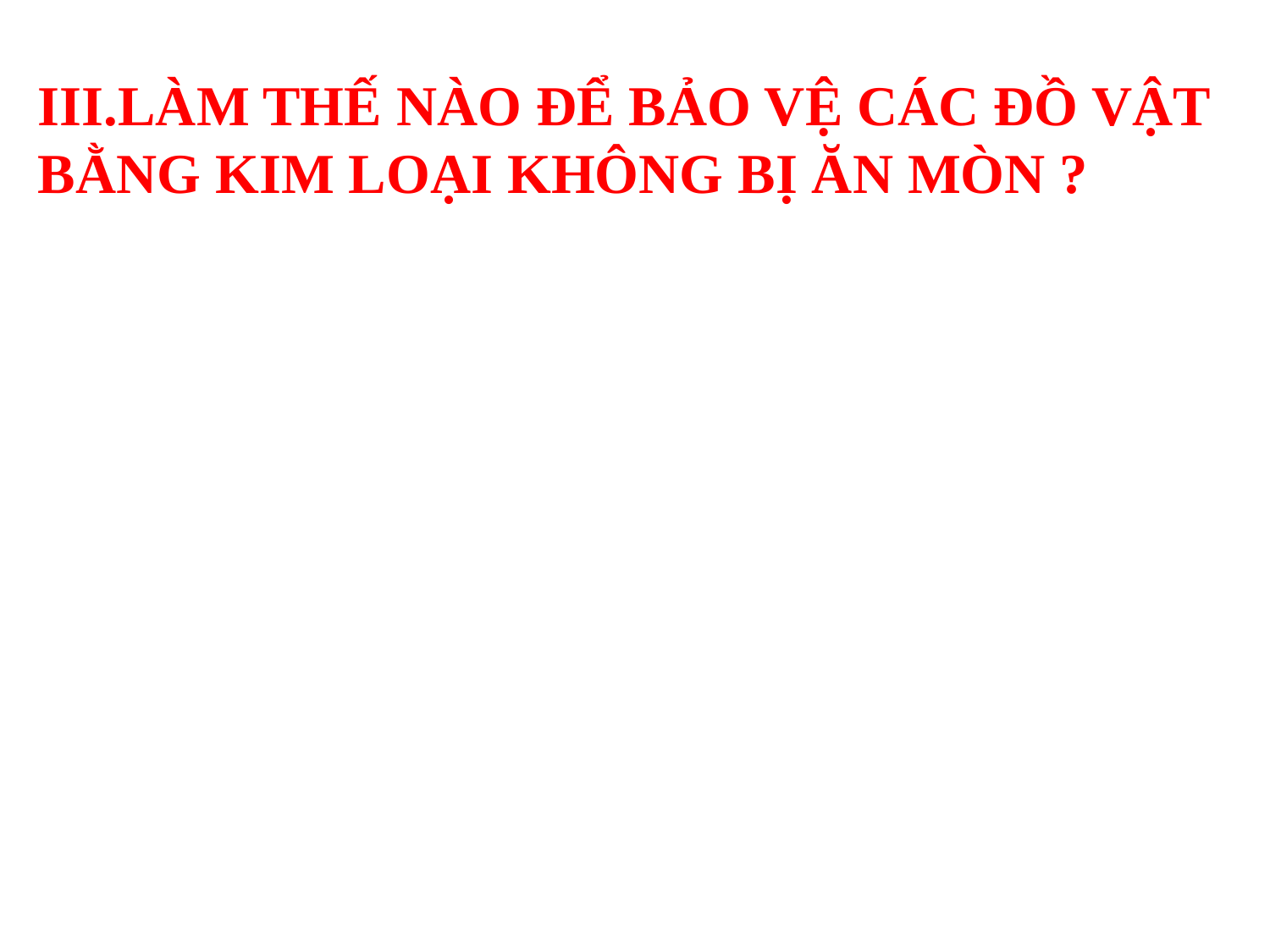

III.LÀM THẾ NÀO ĐỂ BẢO VỆ CÁC ĐỒ VẬT BẰNG KIM LOẠI KHÔNG BỊ ĂN MÒN ?